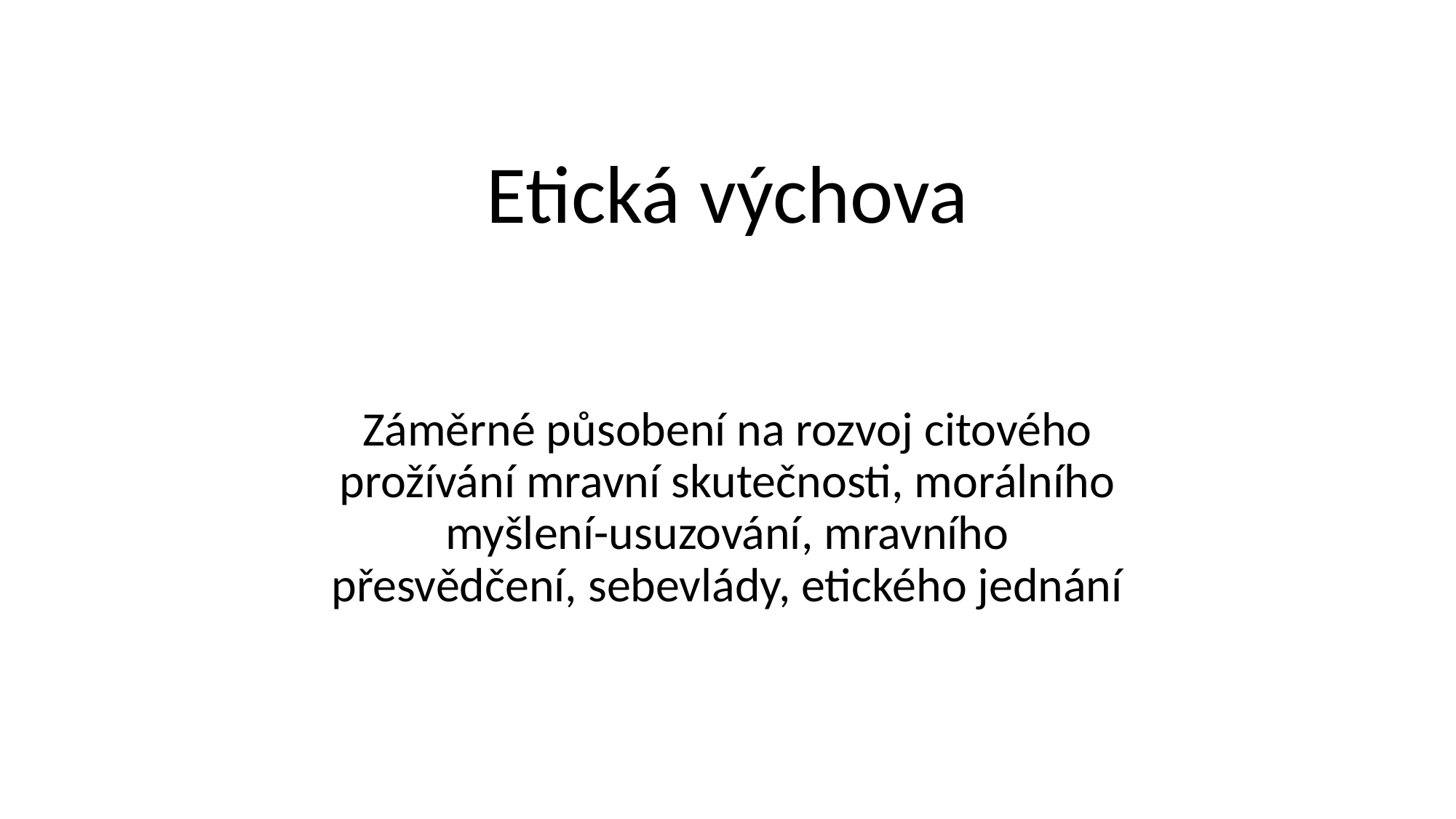

# Etická výchova

Záměrné působení na rozvoj citového prožívání mravní skutečnosti, morálního myšlení-usuzování, mravního přesvědčení, sebevlády, etického jednání